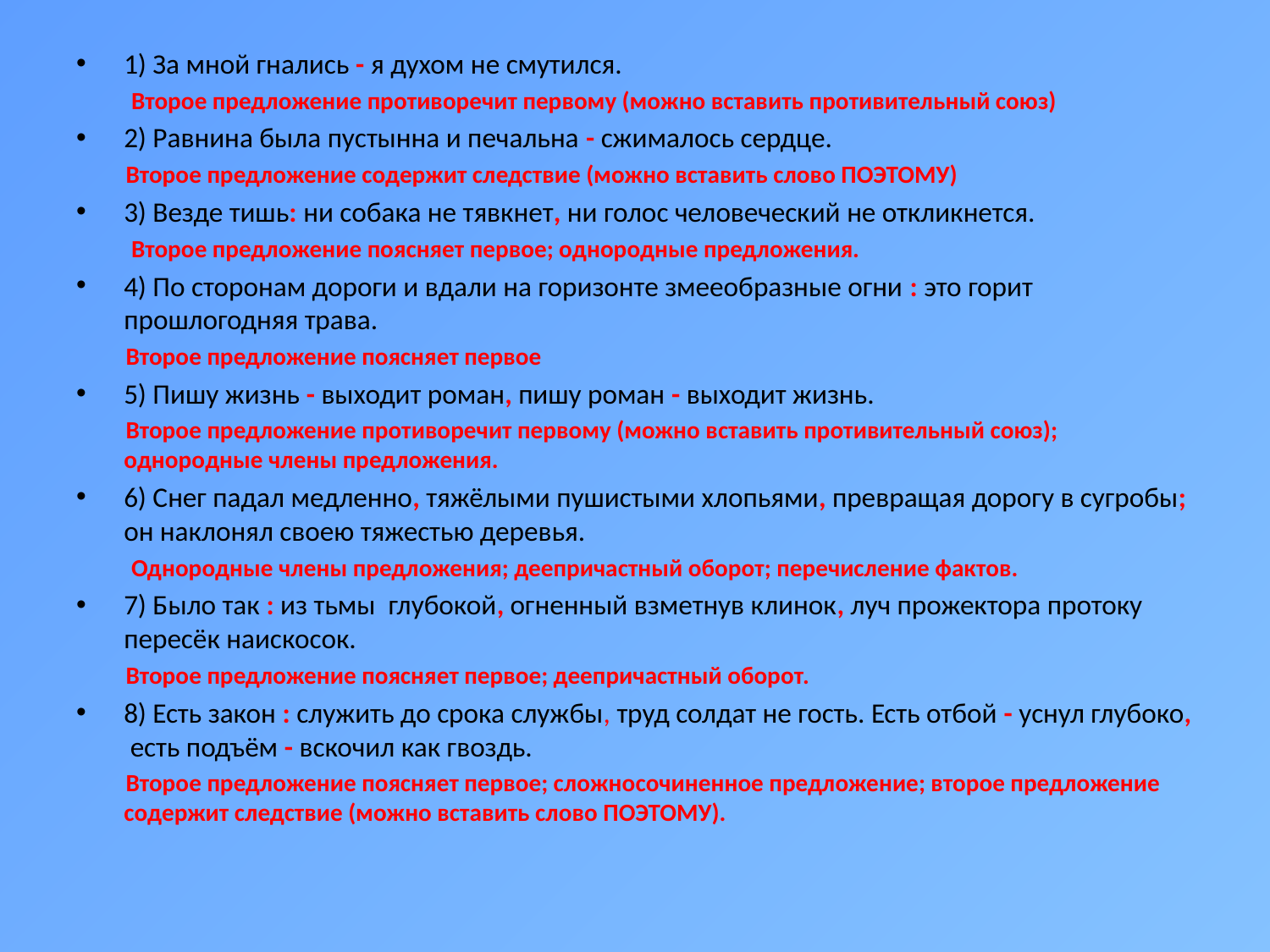

1) За мной гнались - я духом не смутился.
          Второе предложение противоречит первому (можно вставить противительный союз)
2) Равнина была пустынна и печальна - сжималось сердце.
         Второе предложение содержит следствие (можно вставить слово ПОЭТОМУ)
3) Везде тишь: ни собака не тявкнет, ни голос человеческий не откликнется.
          Второе предложение поясняет первое; однородные предложения.
4) По сторонам дороги и вдали на горизонте змееобразные огни : это горит прошлогодняя трава.
         Второе предложение поясняет первое
5) Пишу жизнь - выходит роман, пишу роман - выходит жизнь.
         Второе предложение противоречит первому (можно вставить противительный союз); однородные члены предложения.
6) Снег падал медленно, тяжёлыми пушистыми хлопьями, превращая дорогу в сугробы; он наклонял своею тяжестью деревья.
          Однородные члены предложения; деепричастный оборот; перечисление фактов.
7) Было так : из тьмы  глубокой, огненный взметнув клинок, луч прожектора протоку пересёк наискосок.
         Второе предложение поясняет первое; деепричастный оборот.
8) Есть закон : служить до срока службы, труд солдат не гость. Есть отбой - уснул глубоко,  есть подъём - вскочил как гвоздь.
         Второе предложение поясняет первое; сложносочиненное предложение; второе предложение содержит следствие (можно вставить слово ПОЭТОМУ).